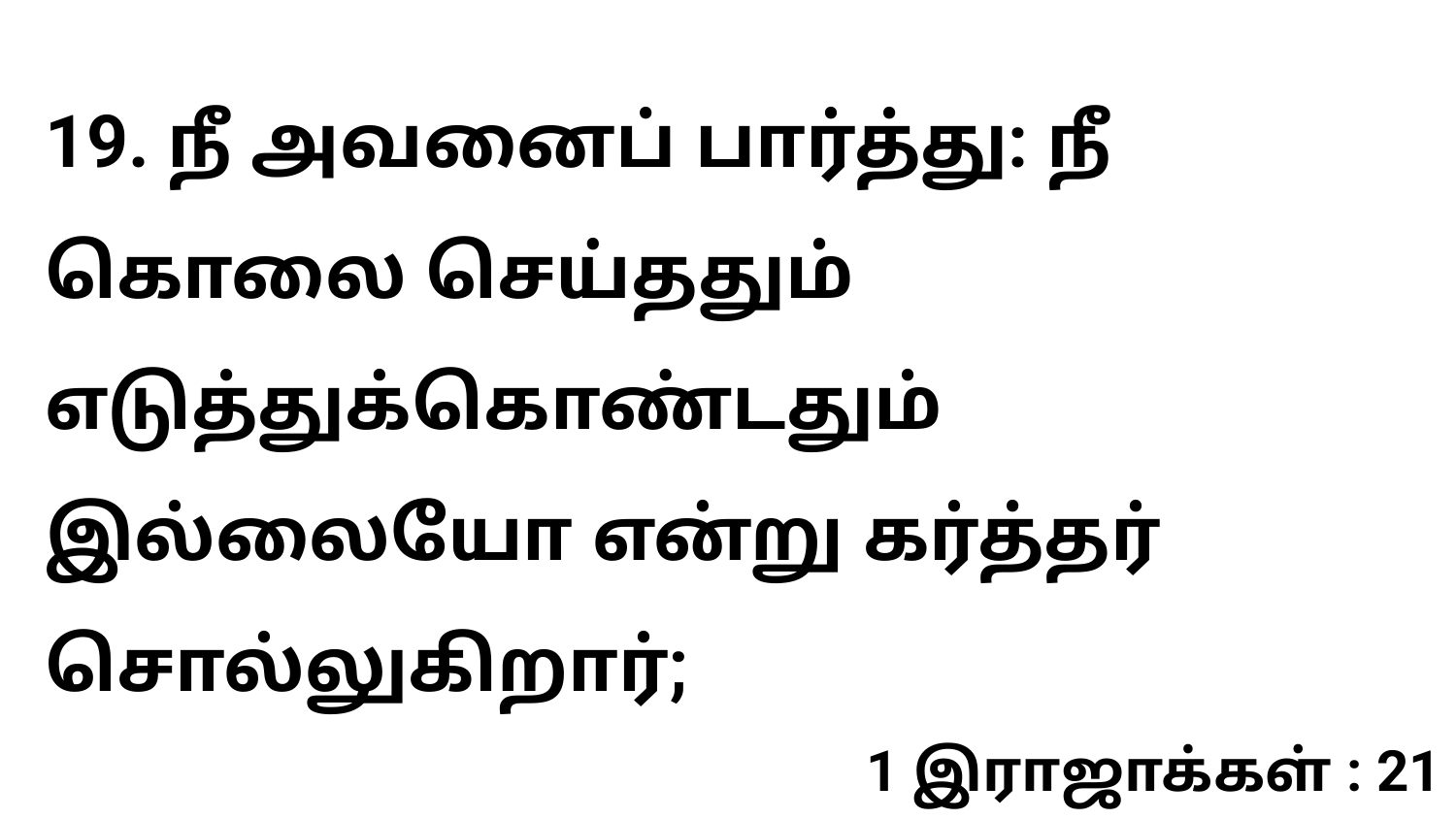

19. நீ அவனைப் பார்த்து: நீ கொலை செய்ததும் எடுத்துக்கொண்டதும் இல்லையோ என்று கர்த்தர் சொல்லுகிறார்;
1 இராஜாக்கள் : 21